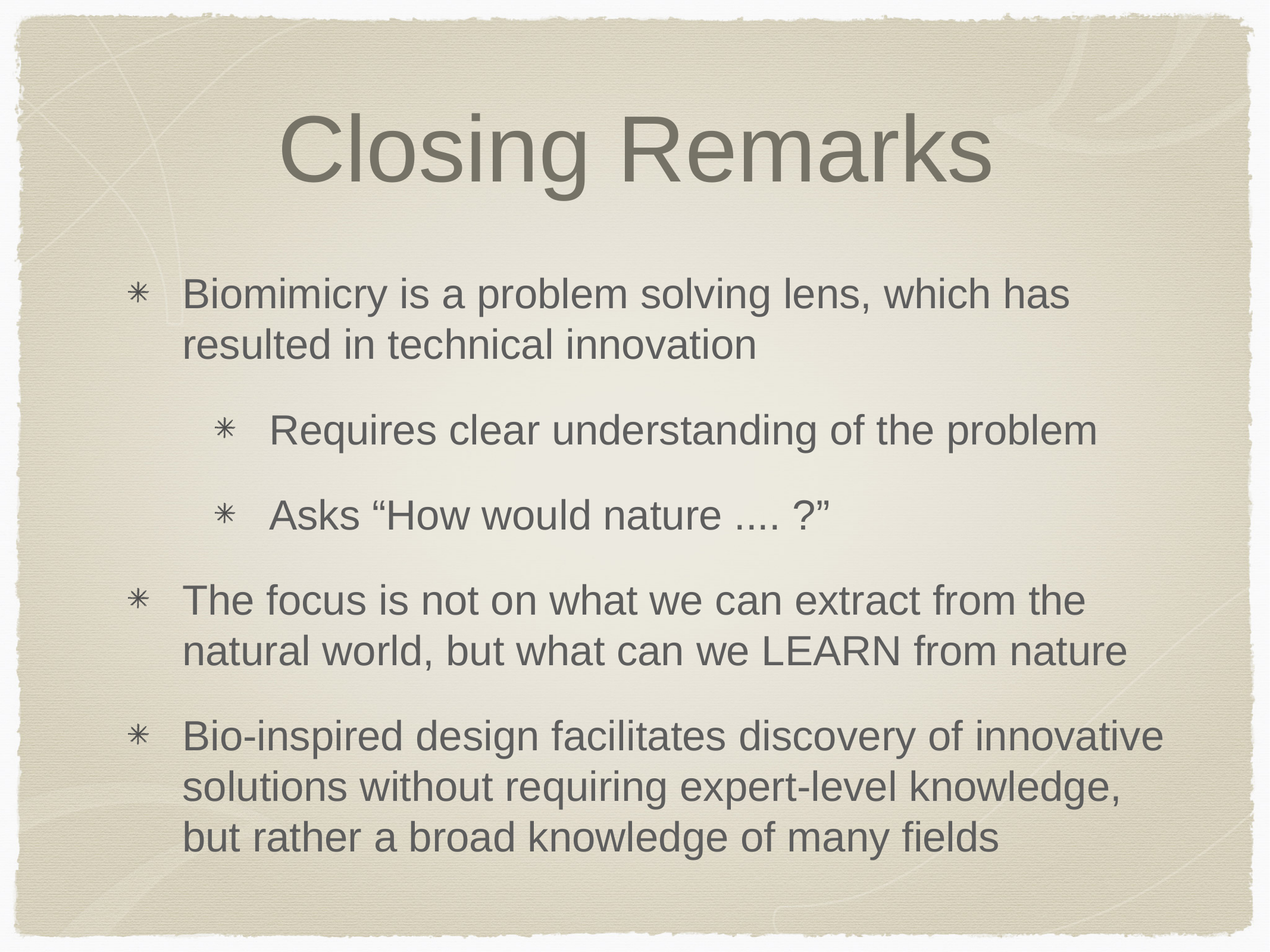

# Closing Remarks
Biomimicry is a problem solving lens, which has resulted in technical innovation
Requires clear understanding of the problem
Asks “How would nature .... ?”
The focus is not on what we can extract from the natural world, but what can we LEARN from nature
Bio-inspired design facilitates discovery of innovative solutions without requiring expert-level knowledge, but rather a broad knowledge of many fields
28